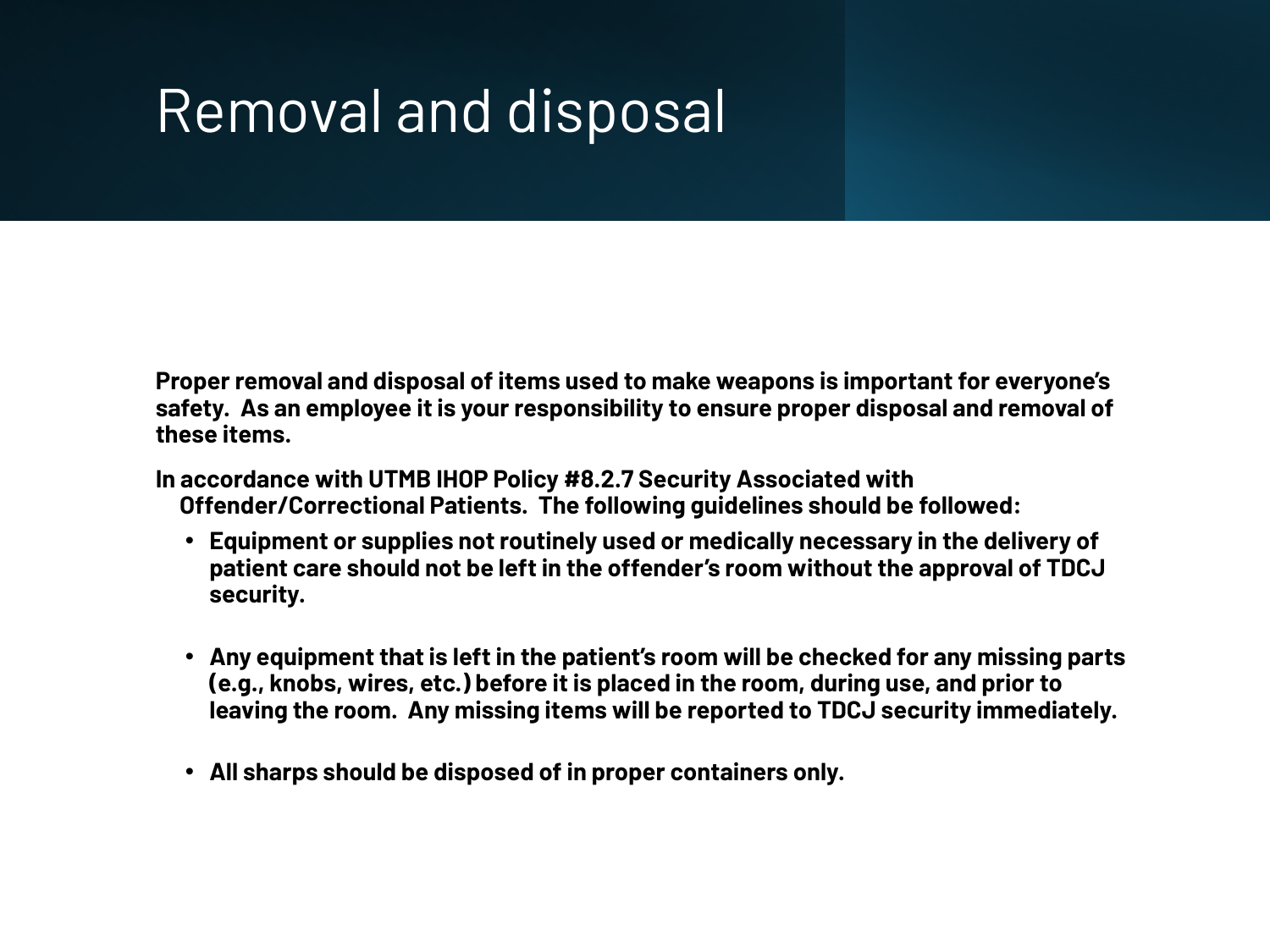

# Removal and disposal
Proper removal and disposal of items used to make weapons is important for everyone’s safety.  As an employee it is your responsibility to ensure proper disposal and removal of these items.
In accordance with UTMB IHOP Policy #8.2.7 Security Associated with Offender/Correctional Patients.  The following guidelines should be followed:
Equipment or supplies not routinely used or medically necessary in the delivery of patient care should not be left in the offender’s room without the approval of TDCJ security.
Any equipment that is left in the patient’s room will be checked for any missing parts (e.g., knobs, wires, etc.) before it is placed in the room, during use, and prior to leaving the room.  Any missing items will be reported to TDCJ security immediately.
All sharps should be disposed of in proper containers only.